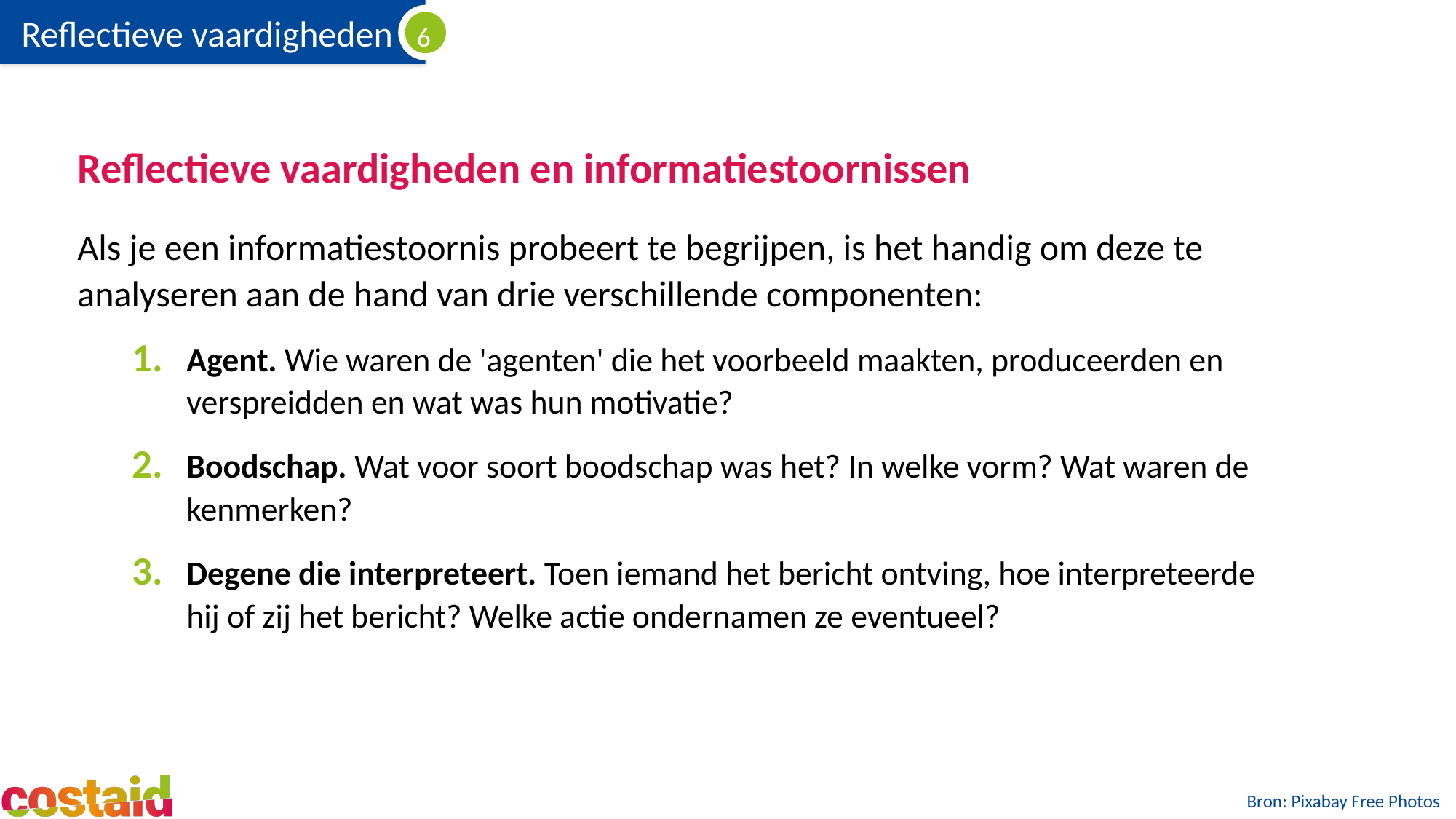

# Reflectieve vaardigheden en informatiestoornissen
Als je een informatiestoornis probeert te begrijpen, is het handig om deze te analyseren aan de hand van drie verschillende componenten:
Agent. Wie waren de 'agenten' die het voorbeeld maakten, produceerden en verspreidden en wat was hun motivatie?
Boodschap. Wat voor soort boodschap was het? In welke vorm? Wat waren de kenmerken?
Degene die interpreteert. Toen iemand het bericht ontving, hoe interpreteerde hij of zij het bericht? Welke actie ondernamen ze eventueel?
Bron: Pixabay Free Photos